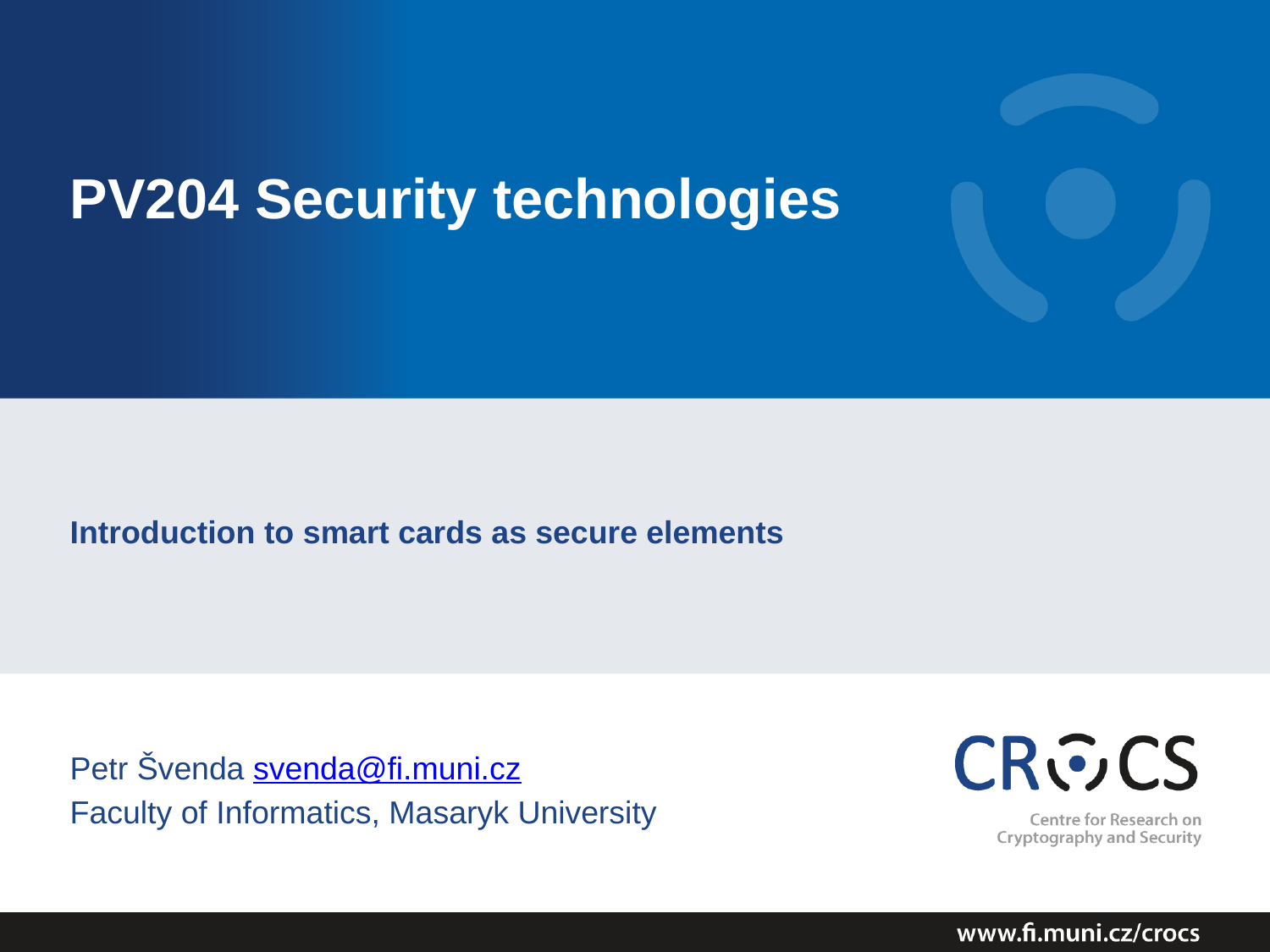

# PV204 Security technologies
Introduction to smart cards as secure elements
Petr Švenda svenda@fi.muni.cz
Faculty of Informatics, Masaryk University